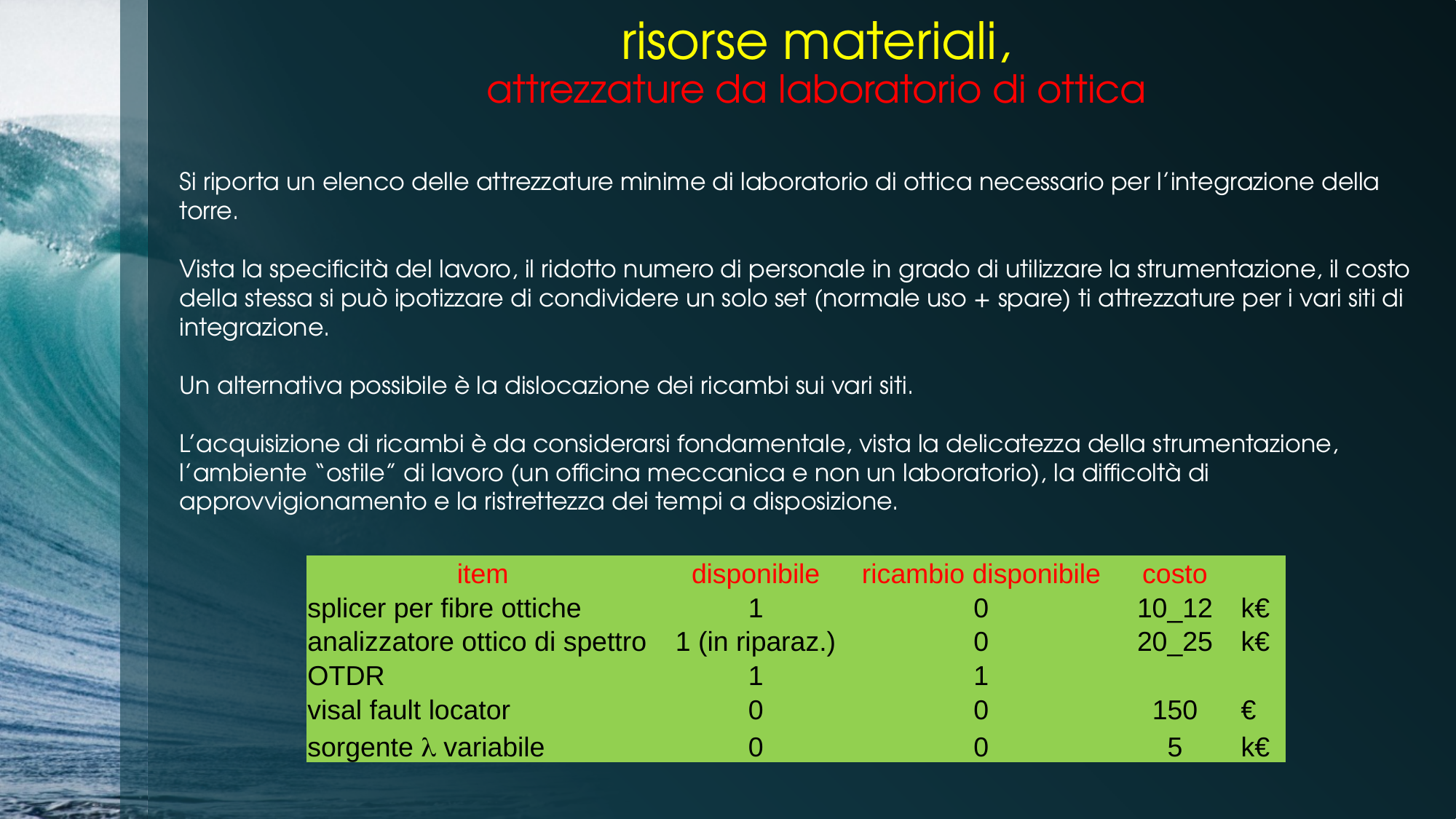

# risorse materiali, attrezzature da laboratorio di ottica
Si riporta un elenco delle attrezzature minime di laboratorio di ottica necessario per l’integrazione della torre.

Vista la specificità del lavoro, il ridotto numero di personale in grado di utilizzare la strumentazione, il costo della stessa si può ipotizzare di condividere un solo set (normale uso + spare) ti attrezzature per i vari siti di integrazione.

Un alternativa possibile è la dislocazione dei ricambi sui vari siti.

L’acquisizione di ricambi è da considerarsi fondamentale, vista la delicatezza della strumentazione, l’ambiente “ostile” di lavoro (un officina meccanica e non un laboratorio), la difficoltà di approvvigionamento e la ristrettezza dei tempi a disposizione.
| item | disponibile | ricambio disponibile | costo |  |
| --- | --- | --- | --- | --- |
| splicer per fibre ottiche | 1 | 0 | 10\_12 | k€ |
| analizzatore ottico di spettro | 1 (in riparaz.) | 0 | 20\_25 | k€ |
| OTDR | 1 | 1 |  |  |
| visal fault locator | 0 | 0 | 150 | € |
| sorgente λ variabile | 0 | 0 | 5 | k€ |